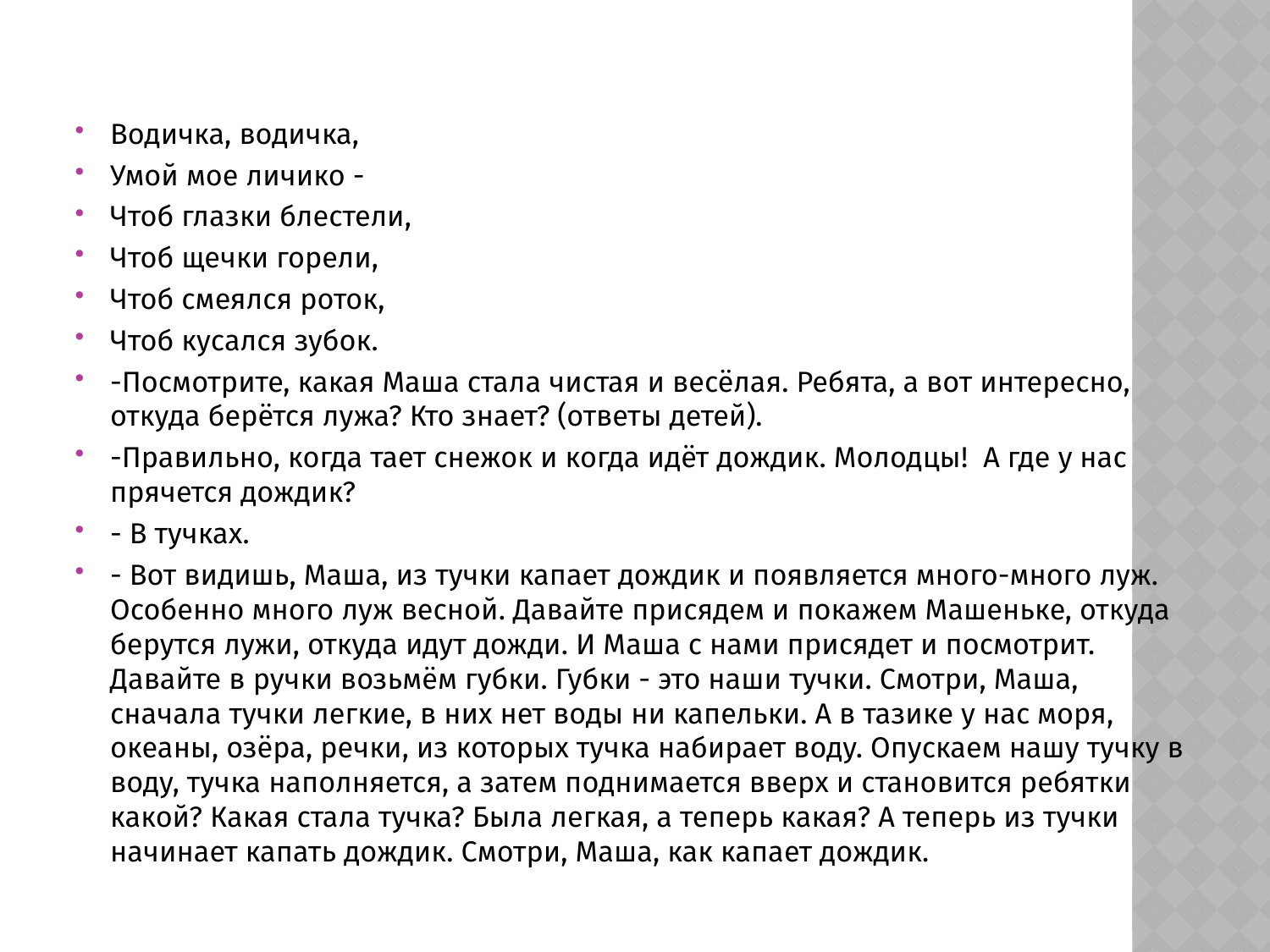

Водичка, водичка,
Умой мое личико -
Чтоб глазки блестели,
Чтоб щечки горели,
Чтоб смеялся роток,
Чтоб кусался зубок.
-Посмотрите, какая Маша стала чистая и весёлая. Ребята, а вот интересно, откуда берётся лужа? Кто знает? (ответы детей).
-Правильно, когда тает снежок и когда идёт дождик. Молодцы!  А где у нас прячется дождик?
- В тучках.
- Вот видишь, Маша, из тучки капает дождик и появляется много-много луж. Особенно много луж весной. Давайте присядем и покажем Машеньке, откуда берутся лужи, откуда идут дожди. И Маша с нами присядет и посмотрит. Давайте в ручки возьмём губки. Губки - это наши тучки. Смотри, Маша, сначала тучки легкие, в них нет воды ни капельки. А в тазике у нас моря, океаны, озёра, речки, из которых тучка набирает воду. Опускаем нашу тучку в воду, тучка наполняется, а затем поднимается вверх и становится ребятки какой? Какая стала тучка? Была легкая, а теперь какая? А теперь из тучки начинает капать дождик. Смотри, Маша, как капает дождик.